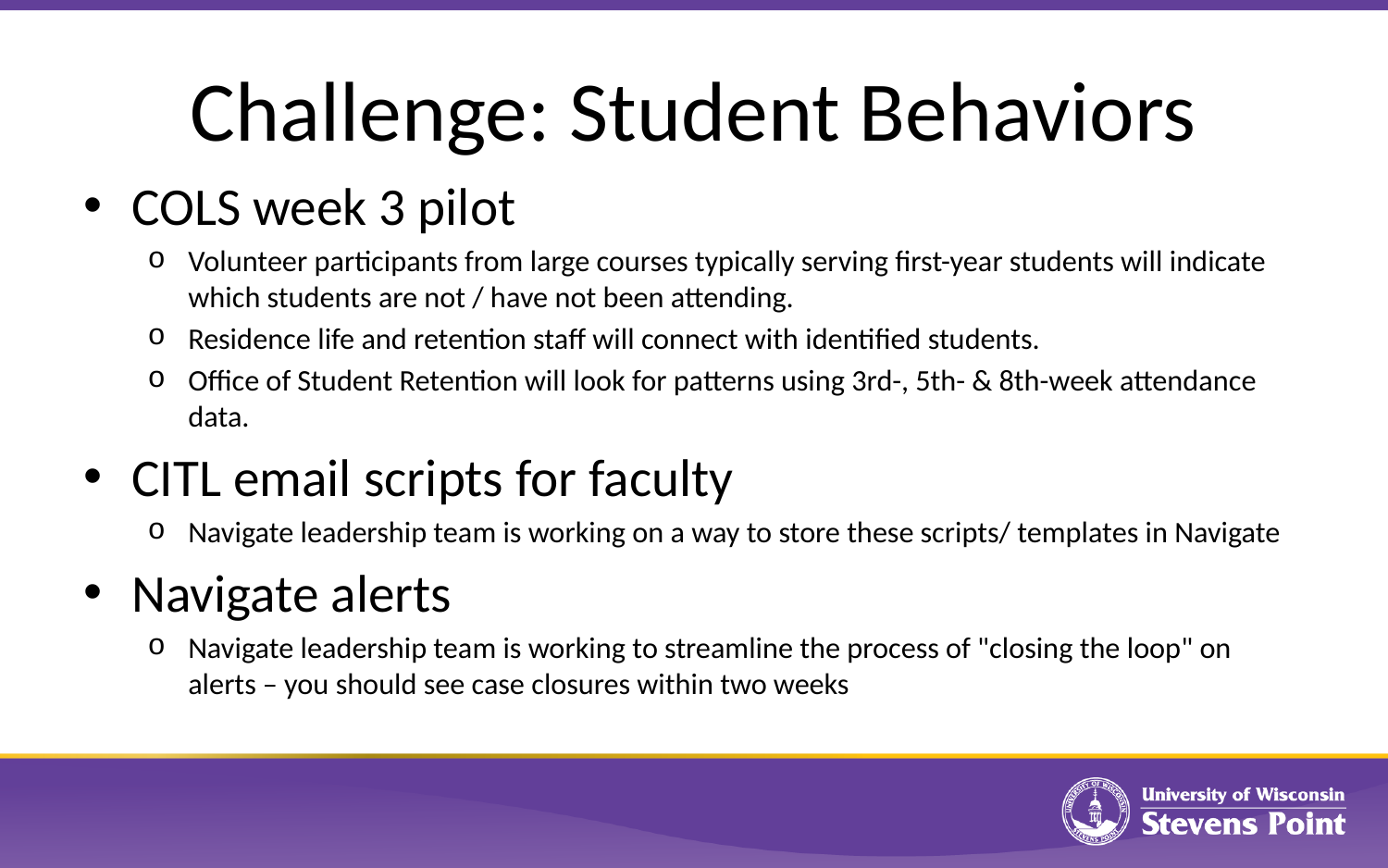

# Challenge: Student Behaviors
COLS week 3 pilot
Volunteer participants from large courses typically serving first-year students will indicate which students are not / have not been attending.
Residence life and retention staff will connect with identified students.
Office of Student Retention will look for patterns using 3rd-, 5th- & 8th-week attendance data.
CITL email scripts for faculty
Navigate leadership team is working on a way to store these scripts/ templates in Navigate
Navigate alerts
Navigate leadership team is working to streamline the process of "closing the loop" on alerts – you should see case closures within two weeks